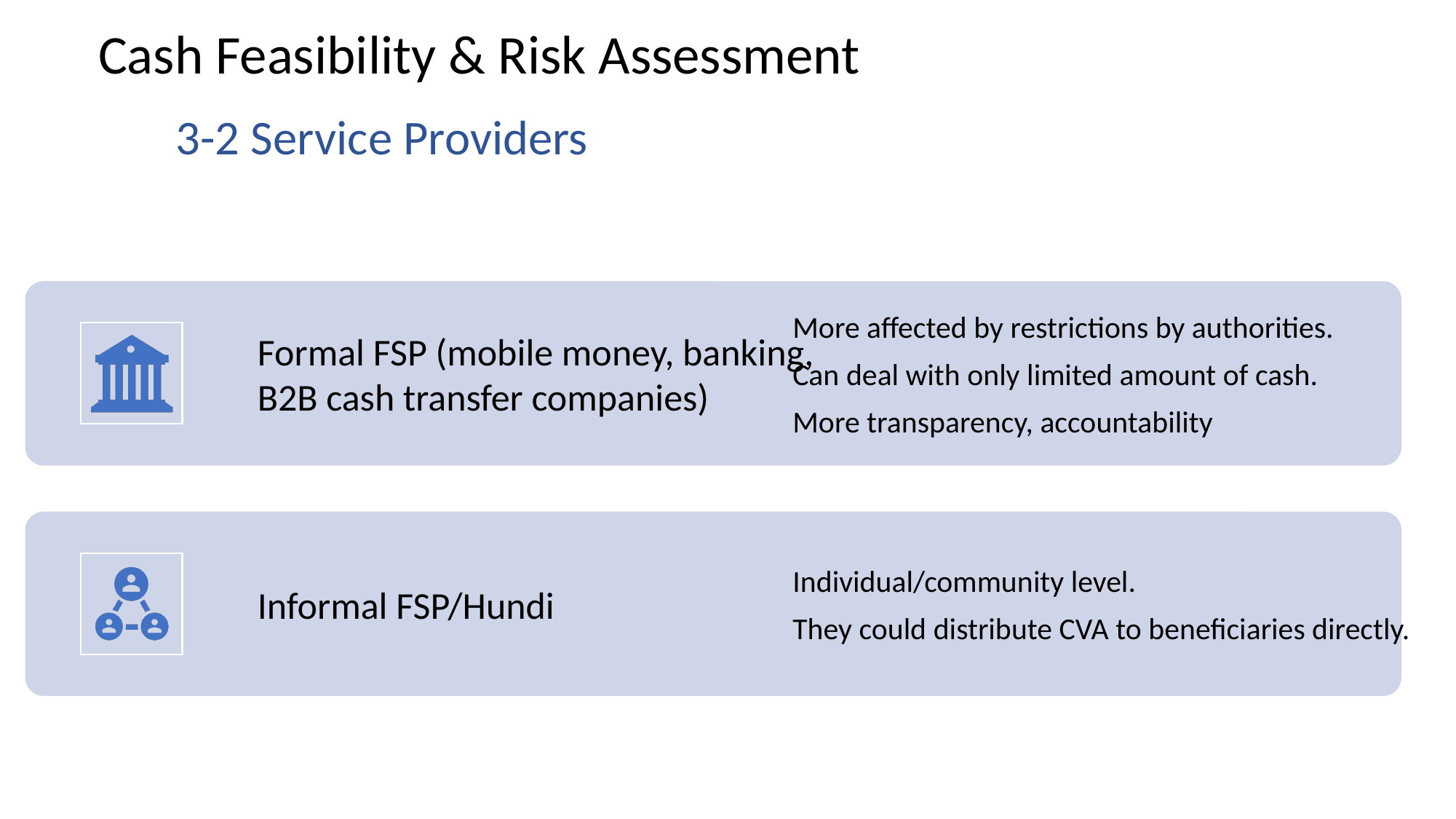

Cash Feasibility & Risk Assessment
3-2 Service Providers
Formal FSP (mobile money, banking, B2B cash transfer companies)
More affected by restrictions by authorities.
Can deal with only limited amount of cash.
More transparency, accountability
Informal FSP/Hundi
Individual/community level.
They could distribute CVA to beneficiaries directly.